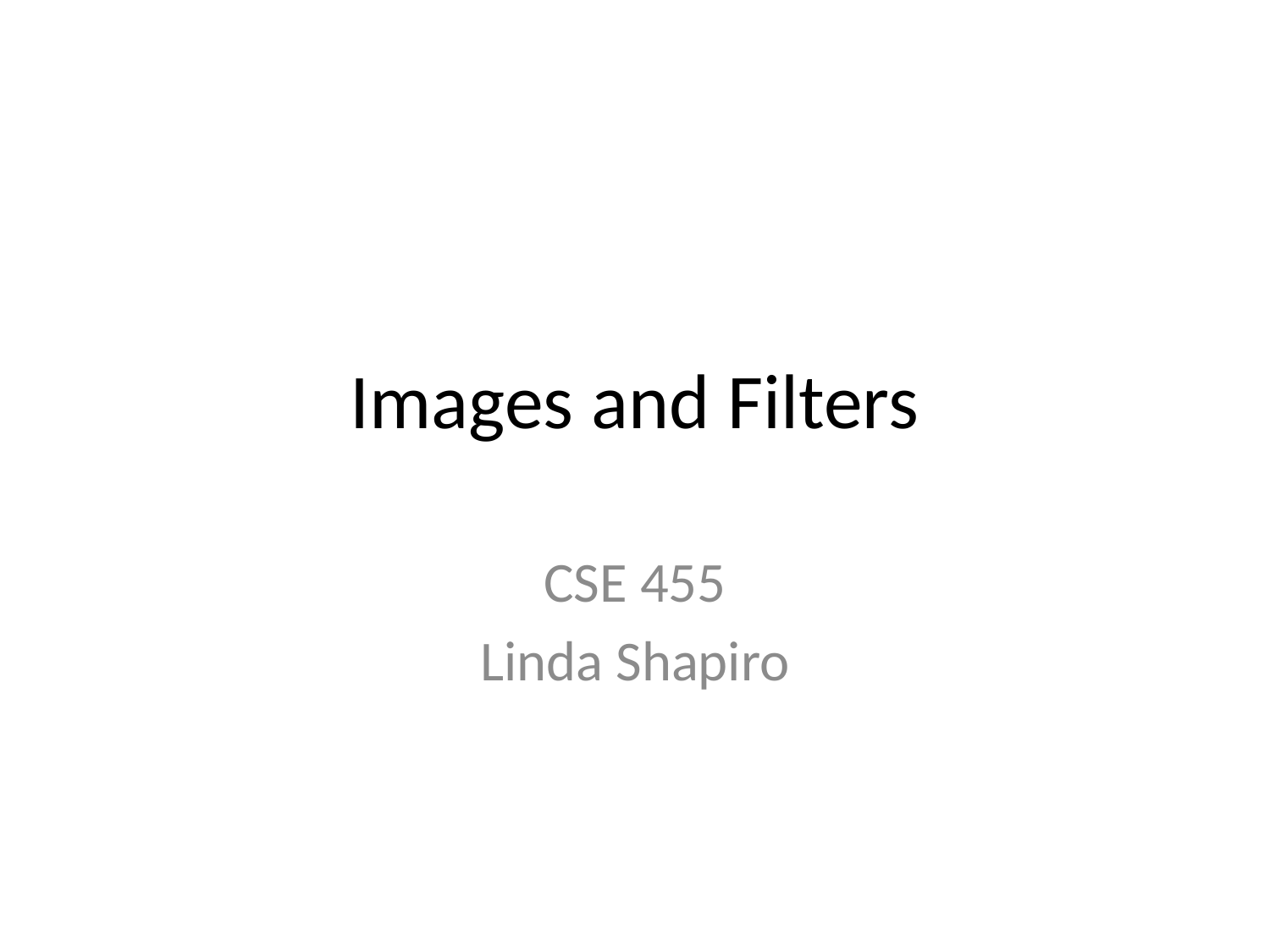

# Images and Filters
CSE 455
Linda Shapiro